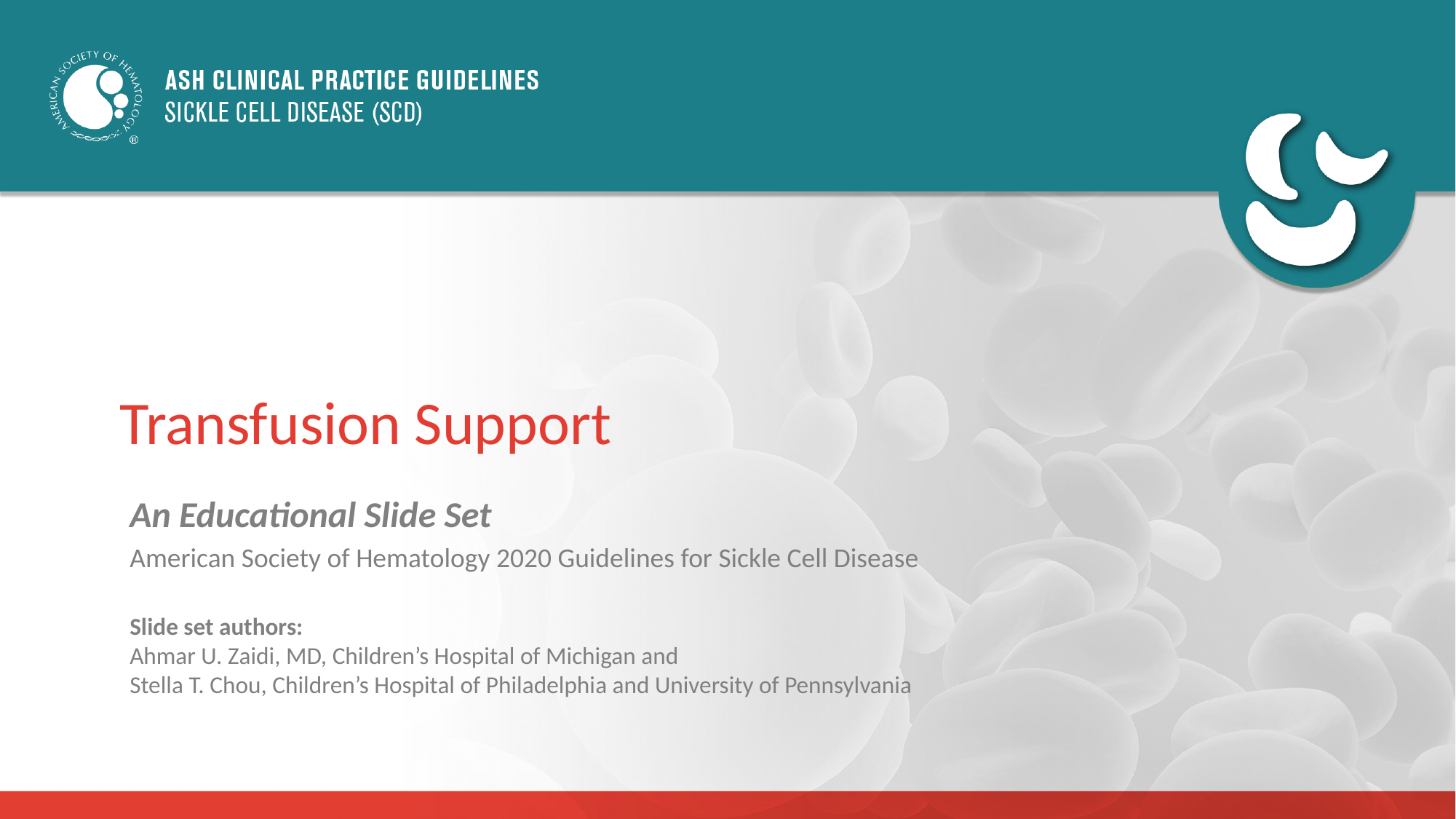

Transfusion Support
An Educational Slide Set
American Society of Hematology 2020 Guidelines for Sickle Cell Disease

Slide set authors:
Ahmar U. Zaidi, MD, Children’s Hospital of Michigan and
Stella T. Chou, Children’s Hospital of Philadelphia and University of Pennsylvania